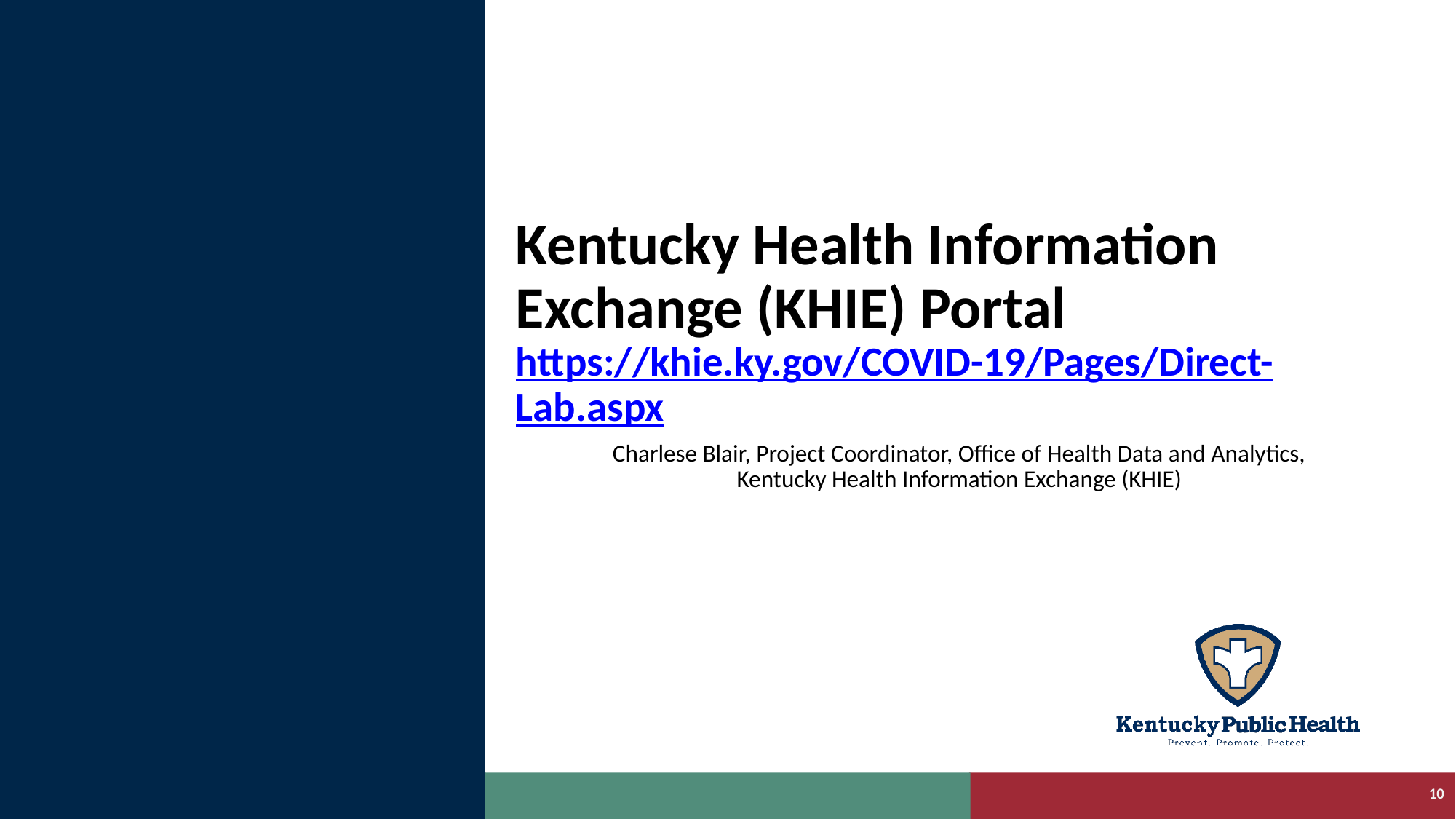

# Kentucky Health Information Exchange (KHIE) Portal https://khie.ky.gov/COVID-19/Pages/Direct-Lab.aspx
Charlese Blair, Project Coordinator, Office of Health Data and Analytics, Kentucky Health Information Exchange (KHIE)
10